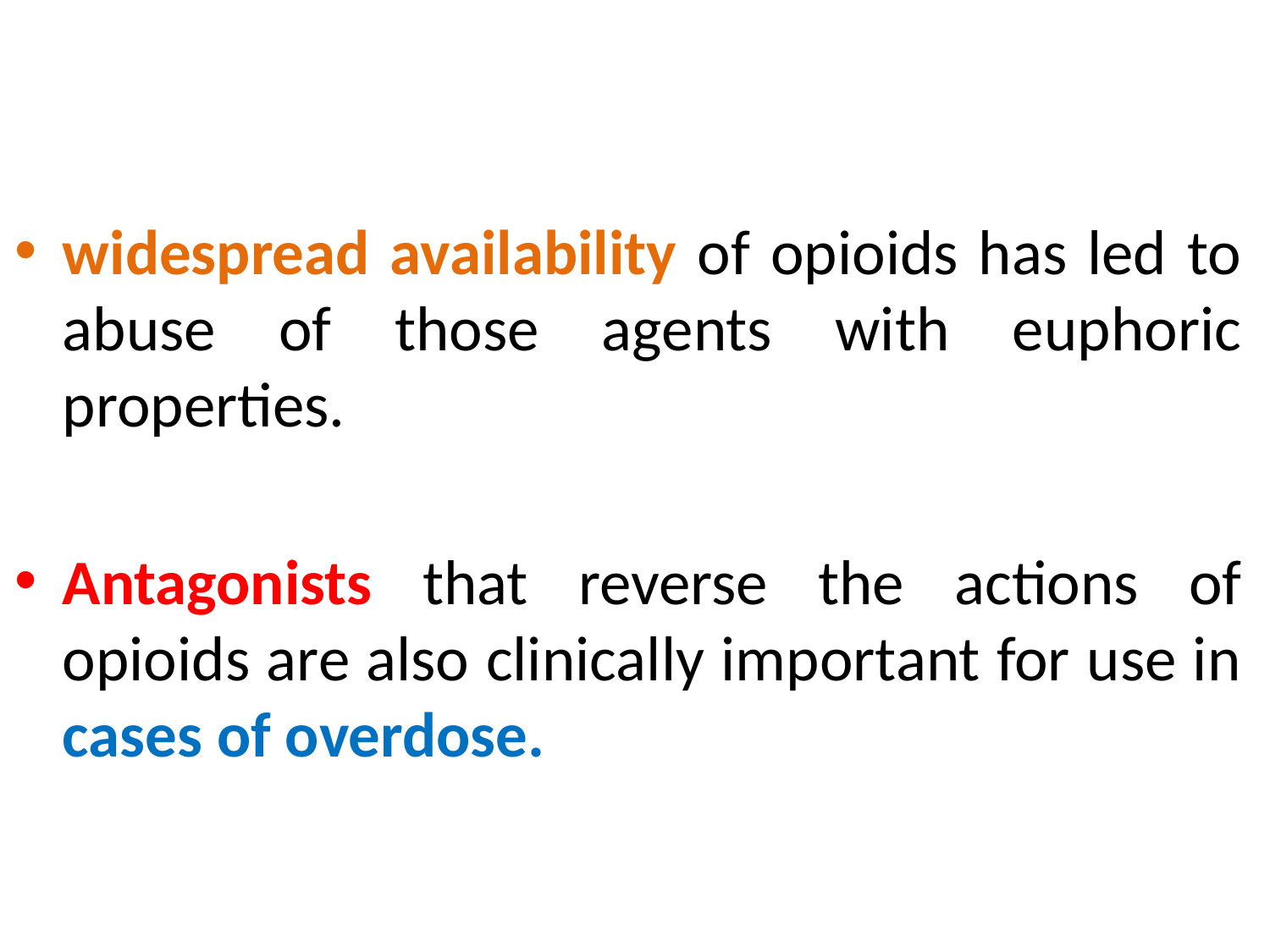

widespread availability of opioids has led to abuse of those agents with euphoric properties.

Antagonists that reverse the actions of opioids are also clinically important for use in cases of overdose.